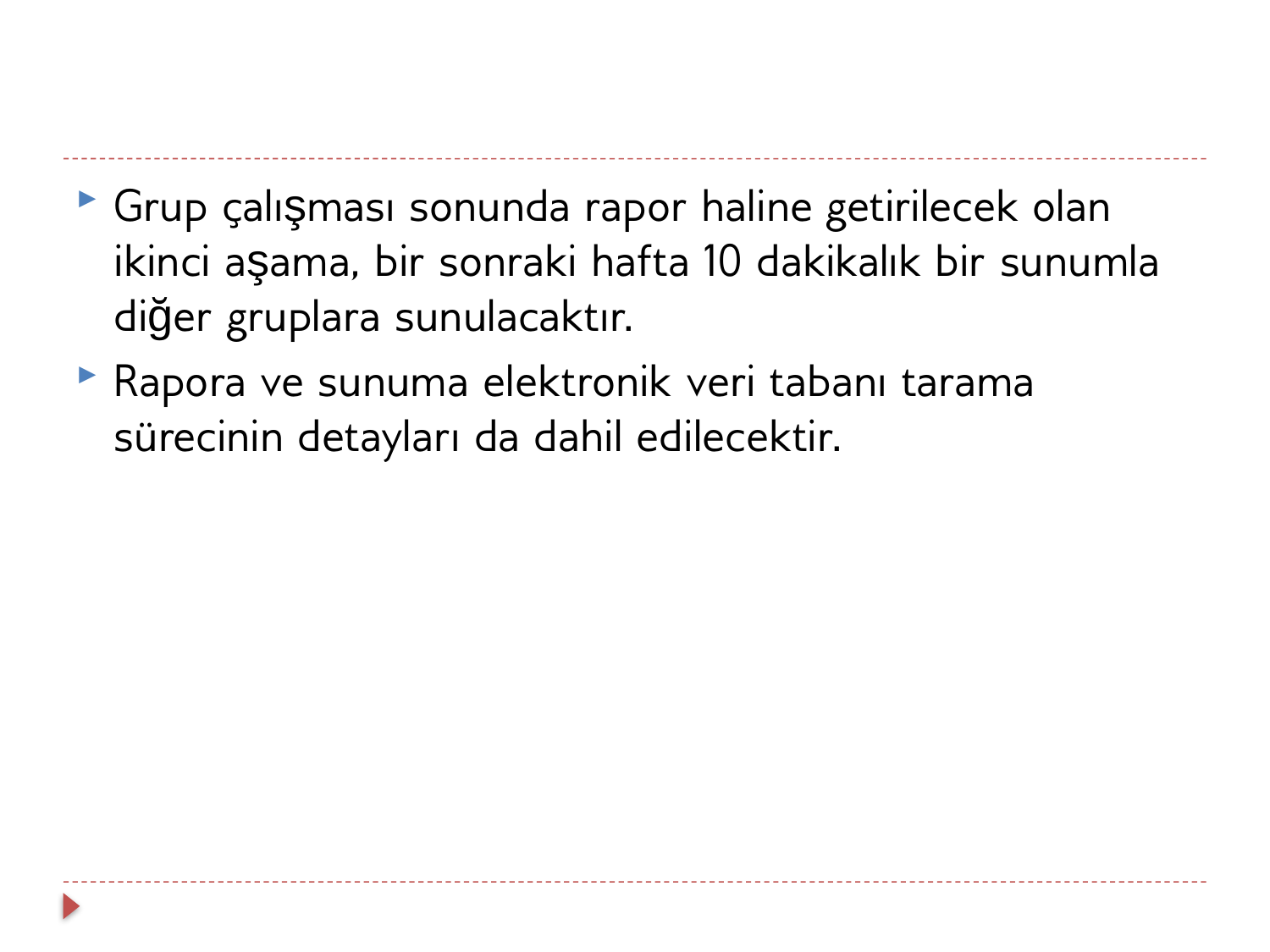

#
Grup çalışması sonunda rapor haline getirilecek olan ikinci aşama, bir sonraki hafta 10 dakikalık bir sunumla diğer gruplara sunulacaktır.
Rapora ve sunuma elektronik veri tabanı tarama sürecinin detayları da dahil edilecektir.